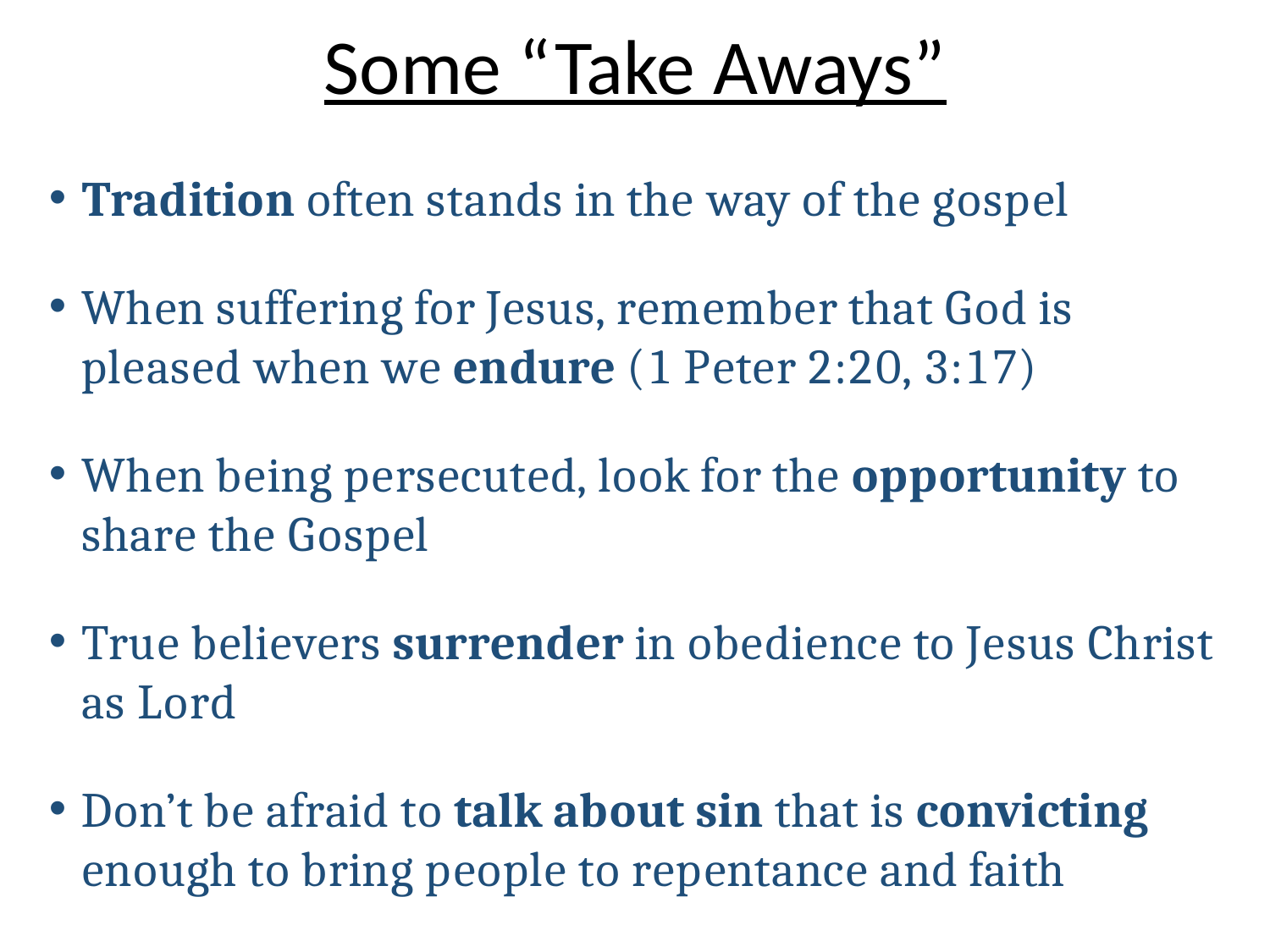

# Some “Take Aways”
Tradition often stands in the way of the gospel
When suffering for Jesus, remember that God is pleased when we endure (1 Peter 2:20, 3:17)
When being persecuted, look for the opportunity to share the Gospel
True believers surrender in obedience to Jesus Christ as Lord
Don’t be afraid to talk about sin that is convicting enough to bring people to repentance and faith